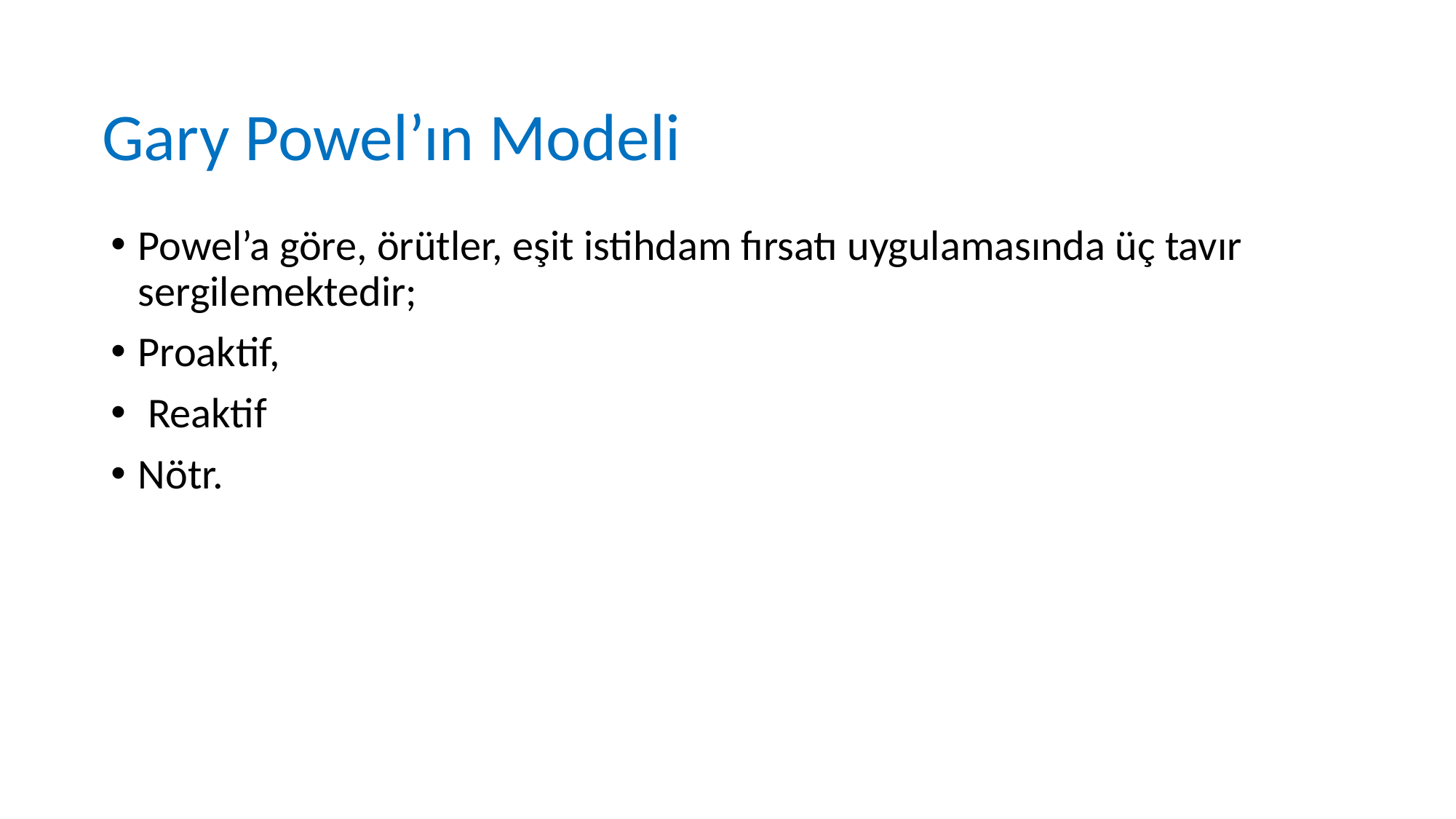

# Gary Powel’ın Modeli
Powel’a göre, örütler, eşit istihdam fırsatı uygulamasında üç tavır sergilemektedir;
Proaktif,
 Reaktif
Nötr.